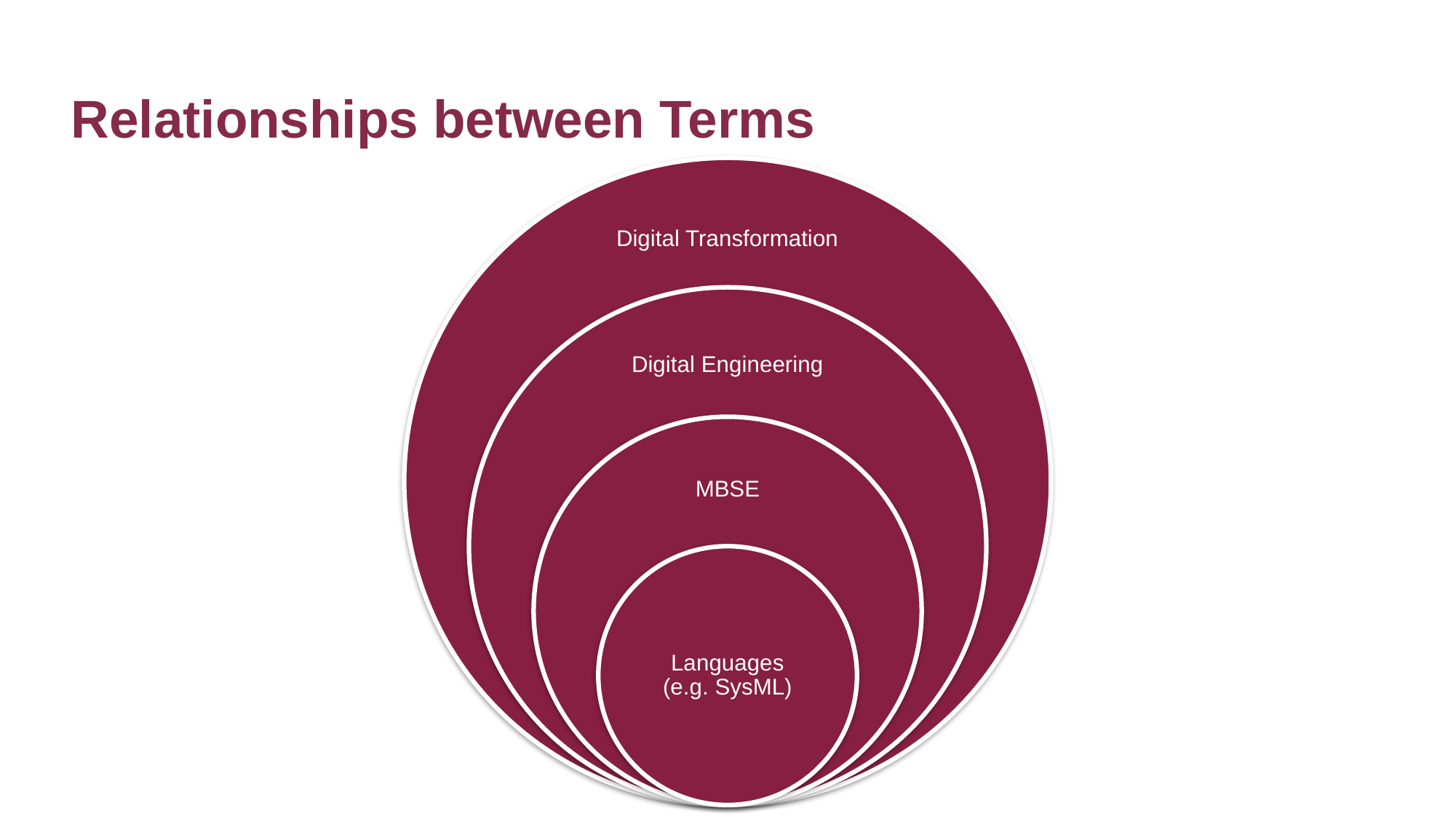

# Relationships between Terms
Digital Transformation
Digital Engineering
MBSE
Languages (e.g. SysML)